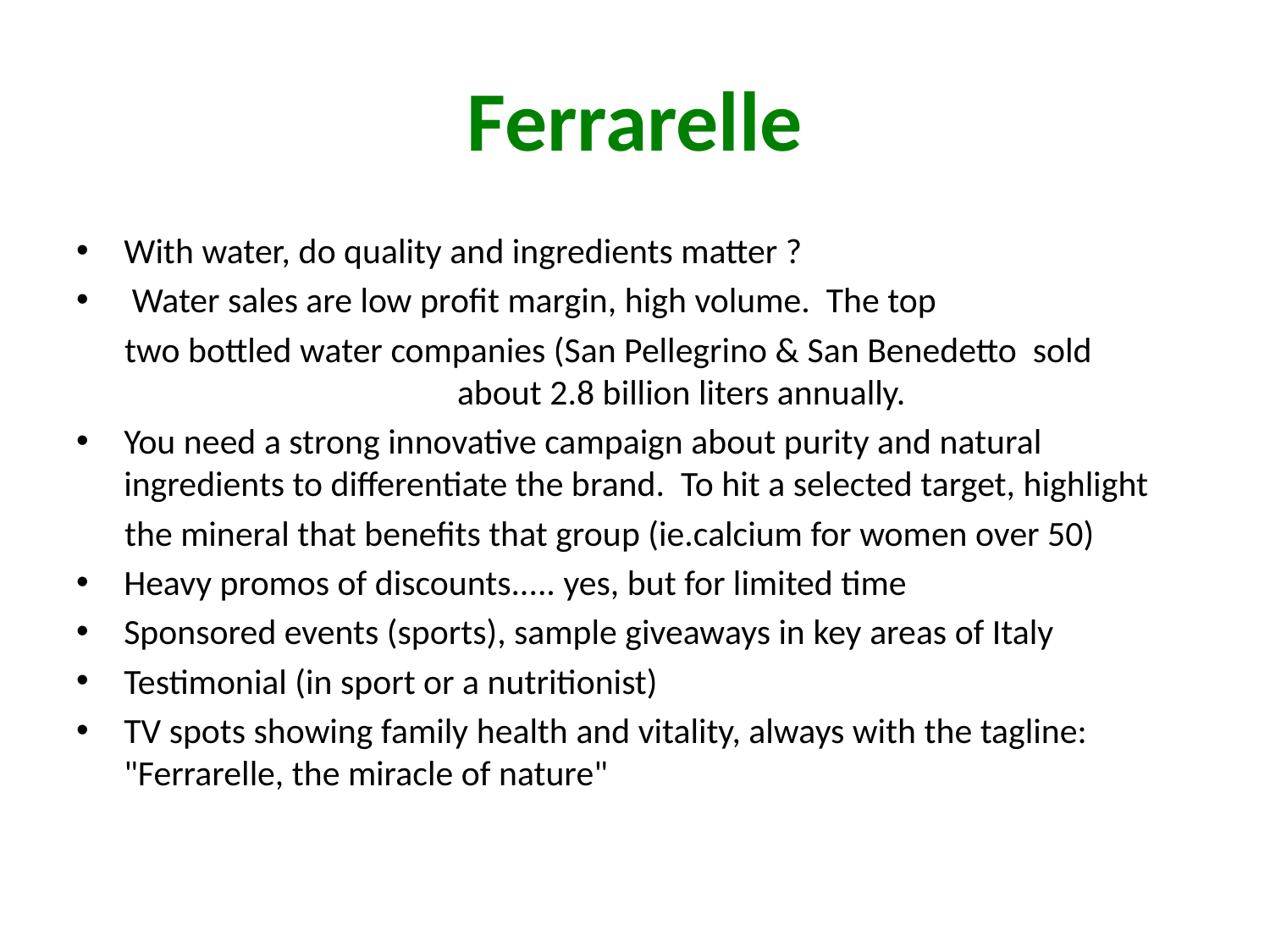

# Ferrarelle
With water, do quality and ingredients matter ?
 Water sales are low profit margin, high volume.  The top
      two bottled water companies (San Pellegrino & San Benedetto  sold  	                	about 2.8 billion liters annually.
You need a strong innovative campaign about purity and natural ingredients to differentiate the brand.  To hit a selected target, highlight
      the mineral that benefits that group (ie.calcium for women over 50)
Heavy promos of discounts..... yes, but for limited time
Sponsored events (sports), sample giveaways in key areas of Italy
Testimonial (in sport or a nutritionist)
TV spots showing family health and vitality, always with the tagline: "Ferrarelle, the miracle of nature"